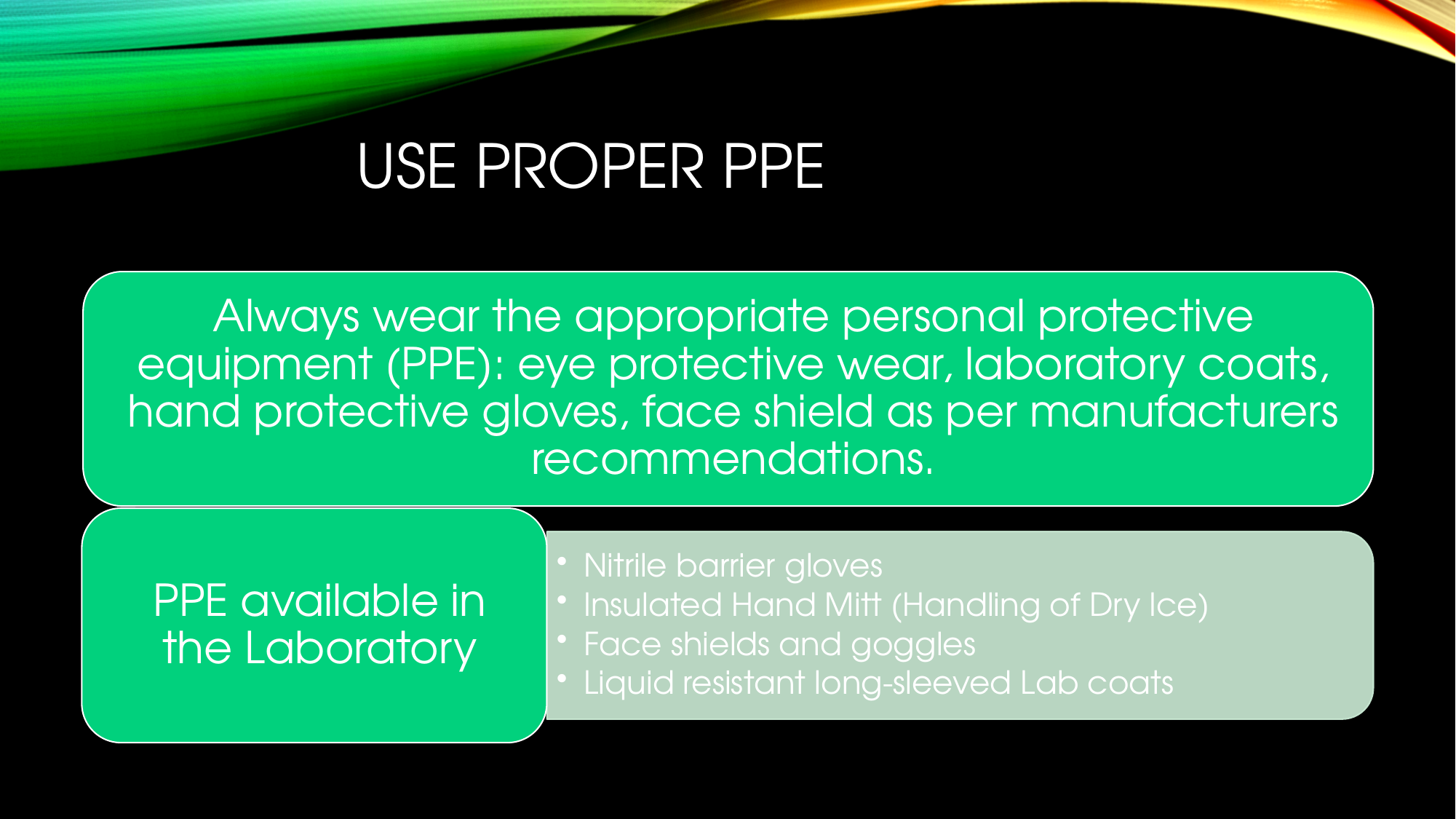

# Use proper PPE
Always wear the appropriate personal protective equipment (PPE): eye protective wear, laboratory coats, hand protective gloves, face shield as per manufacturers recommendations.
Nitrile barrier gloves
Insulated Hand Mitt (Handling of Dry Ice)
Face shields and goggles
Liquid resistant long-sleeved Lab coats
PPE available in the Laboratory